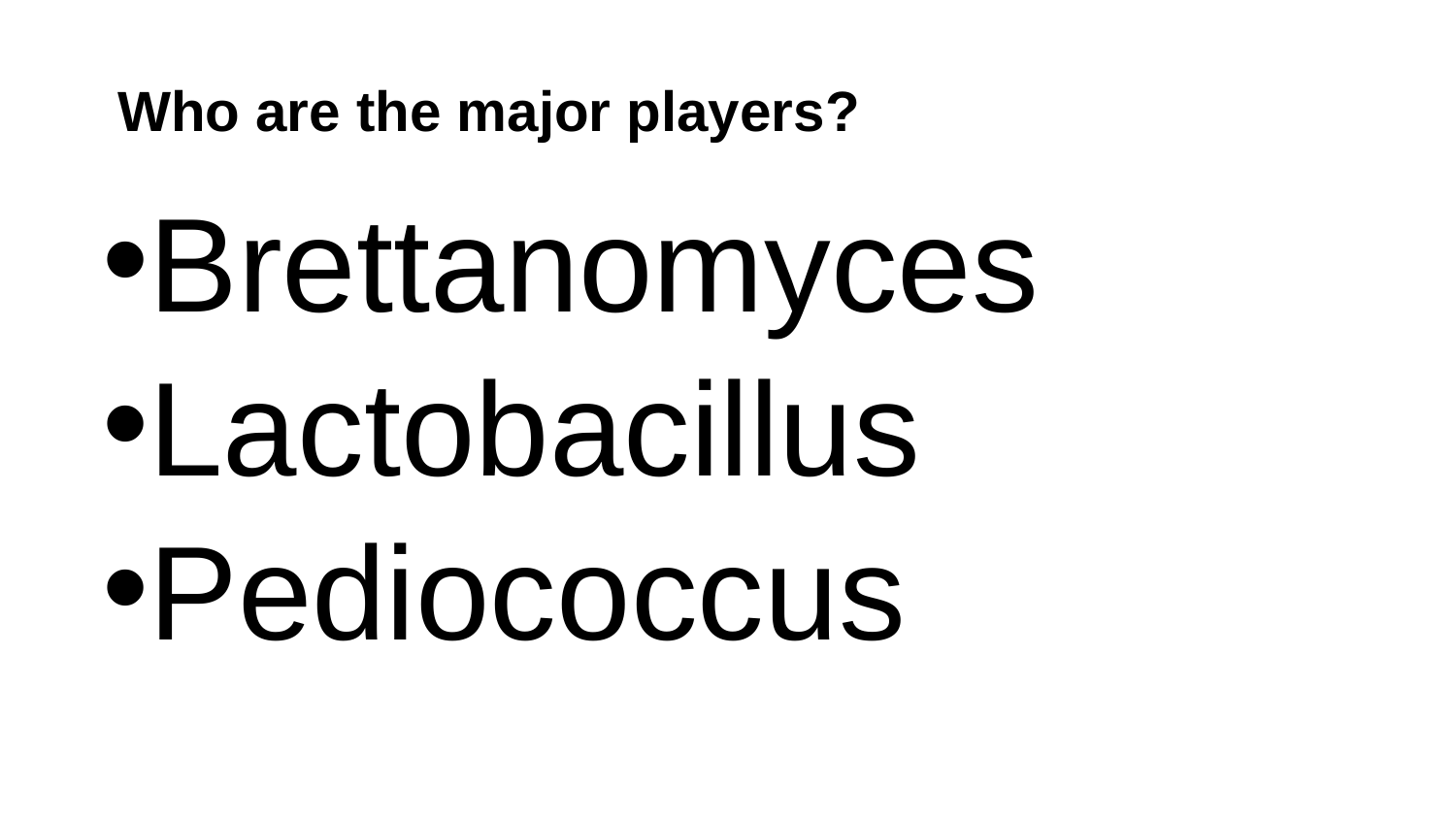

Who are the major players?
Brettanomyces
Lactobacillus
Pediococcus